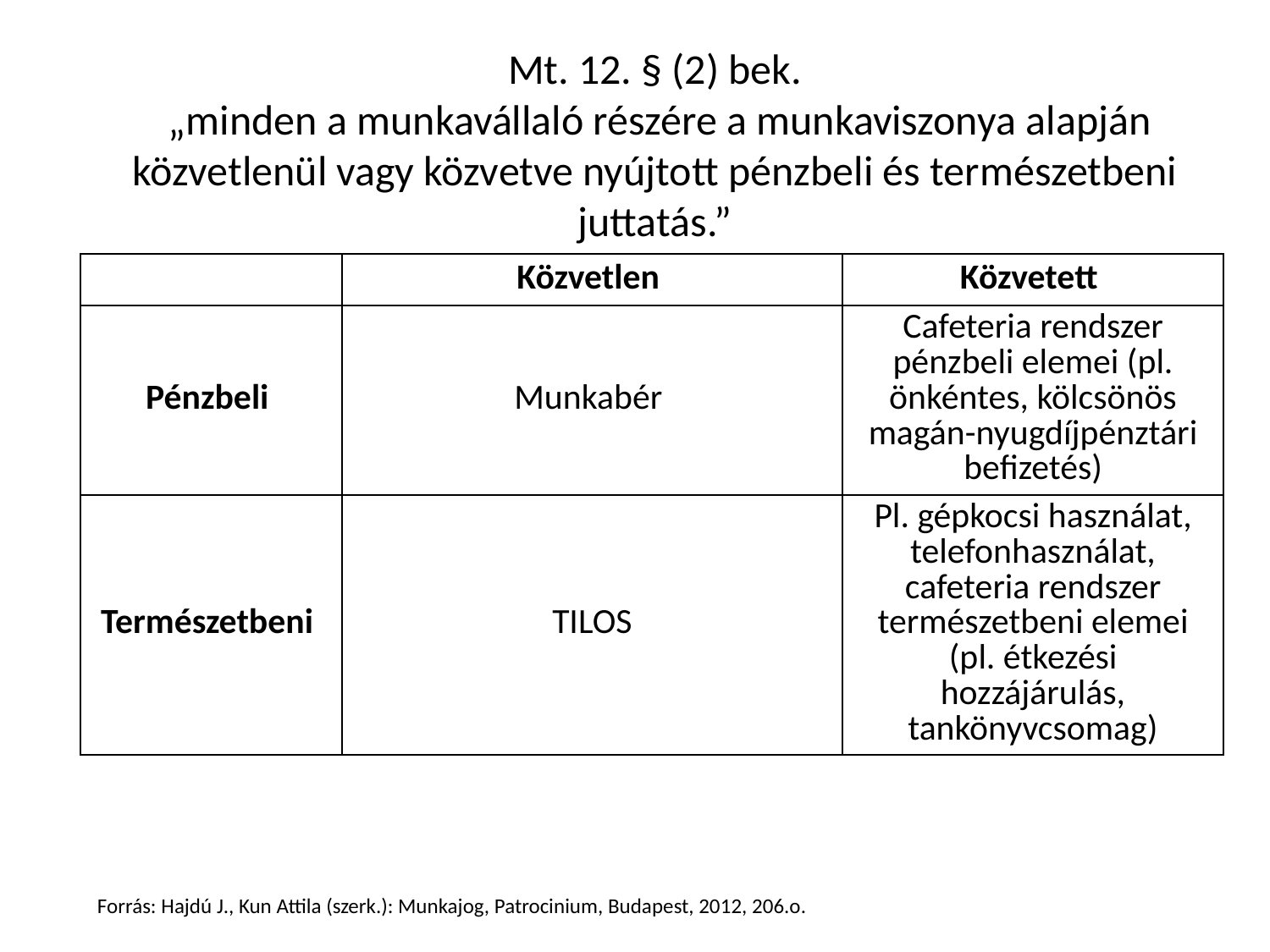

Mt. 12. § (2) bek.
 „minden a munkavállaló részére a munkaviszonya alapján közvetlenül vagy közvetve nyújtott pénzbeli és természetbeni juttatás.”
|  | Közvetlen | Közvetett |
| --- | --- | --- |
| Pénzbeli | Munkabér | Cafeteria rendszer pénzbeli elemei (pl. önkéntes, kölcsönös magán-nyugdíjpénztári befizetés) |
| Természetbeni | TILOS | Pl. gépkocsi használat, telefonhasználat, cafeteria rendszer természetbeni elemei (pl. étkezési hozzájárulás, tankönyvcsomag) |
Forrás: Hajdú J., Kun Attila (szerk.): Munkajog, Patrocinium, Budapest, 2012, 206.o.